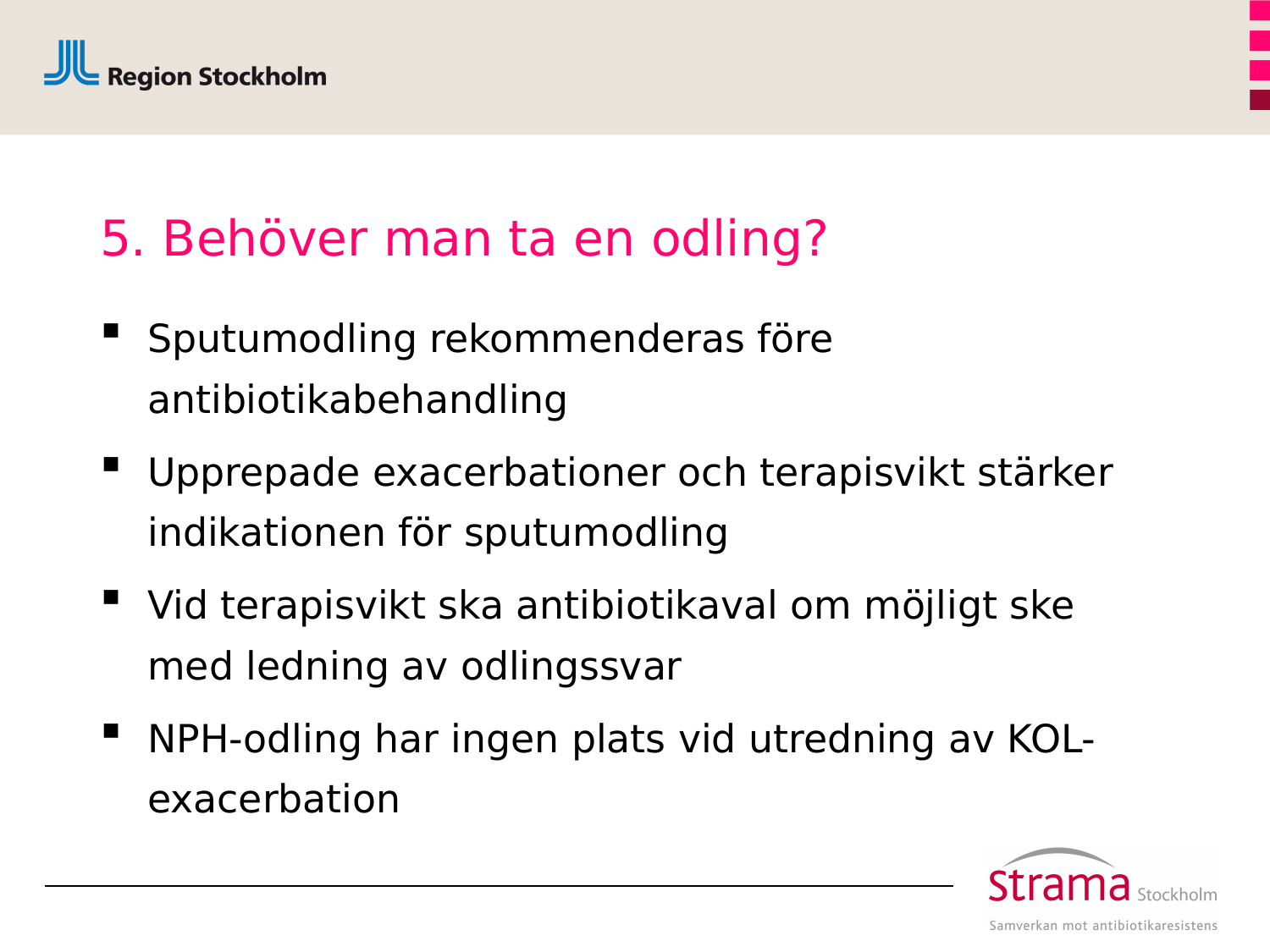

# 5. Behöver man ta en odling?
Sputumodling rekommenderas före antibiotikabehandling
Upprepade exacerbationer och terapisvikt stärker indikationen för sputumodling
Vid terapisvikt ska antibiotikaval om möjligt ske med ledning av odlingssvar
NPH-odling har ingen plats vid utredning av KOL-exacerbation